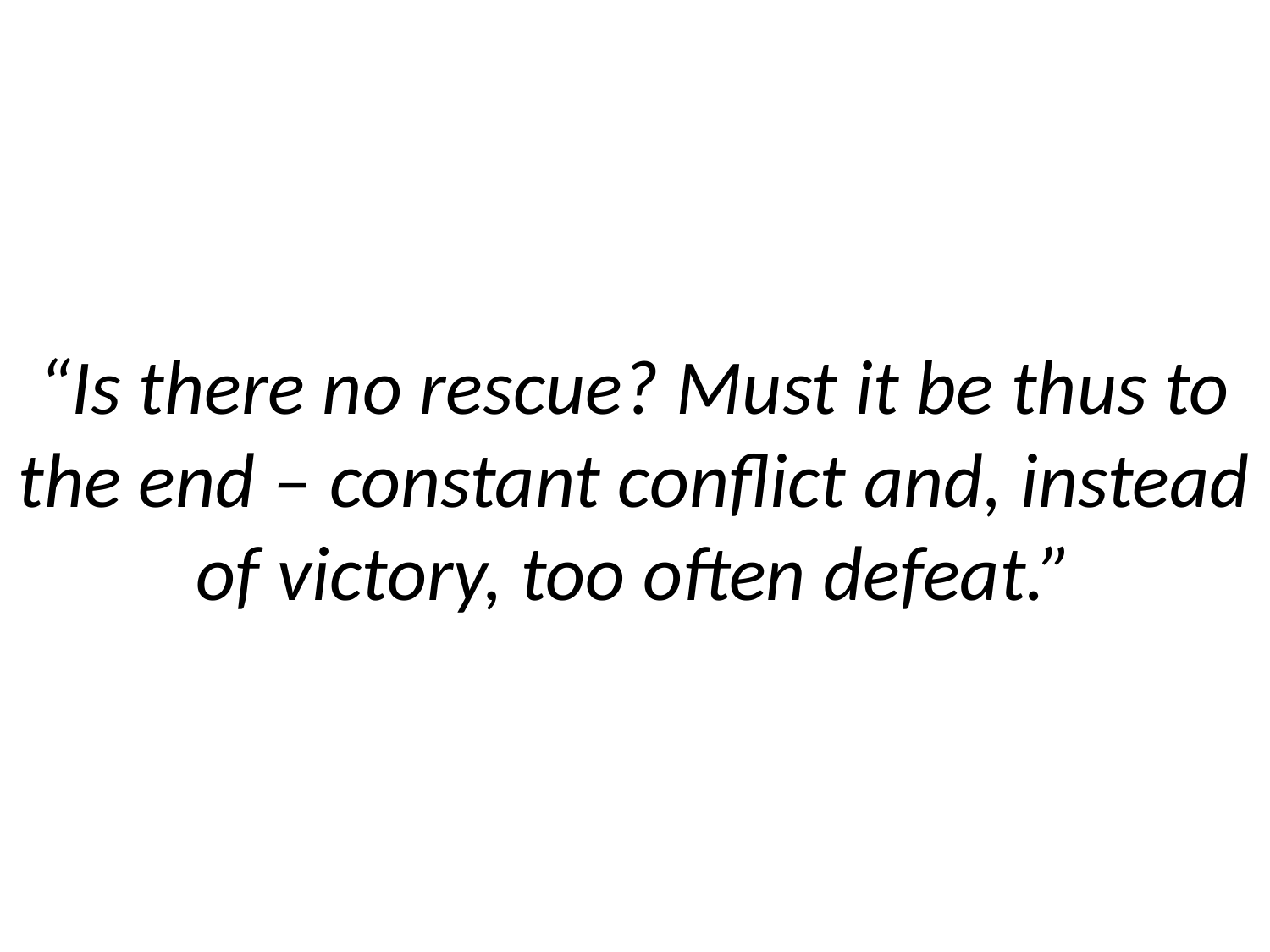

# “Is there no rescue? Must it be thus to the end – constant conflict and, instead of victory, too often defeat.”